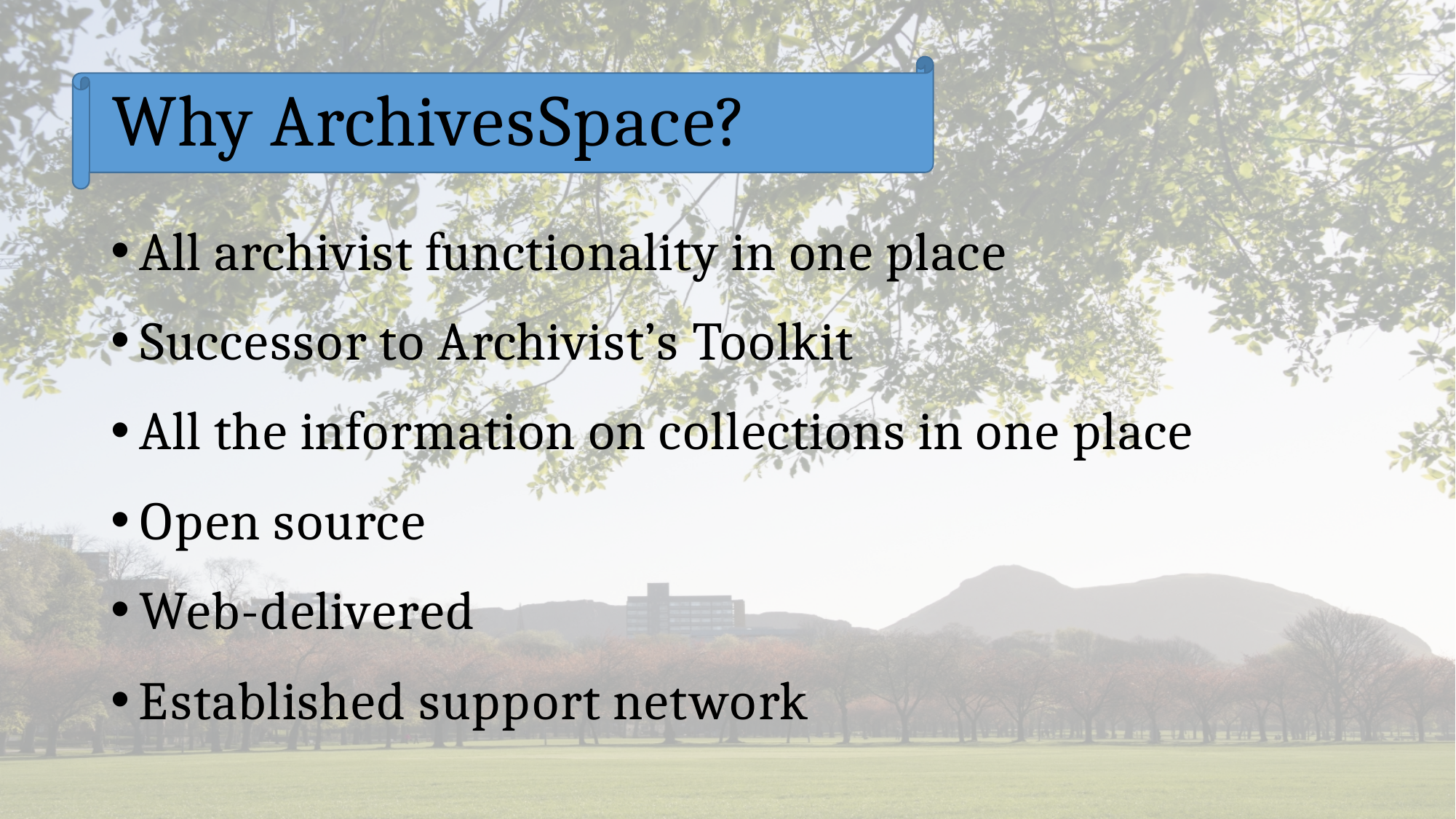

# Why ArchivesSpace?

All archivist functionality in one place
Successor to Archivist’s Toolkit
All the information on collections in one place
Open source
Web-delivered
Established support network